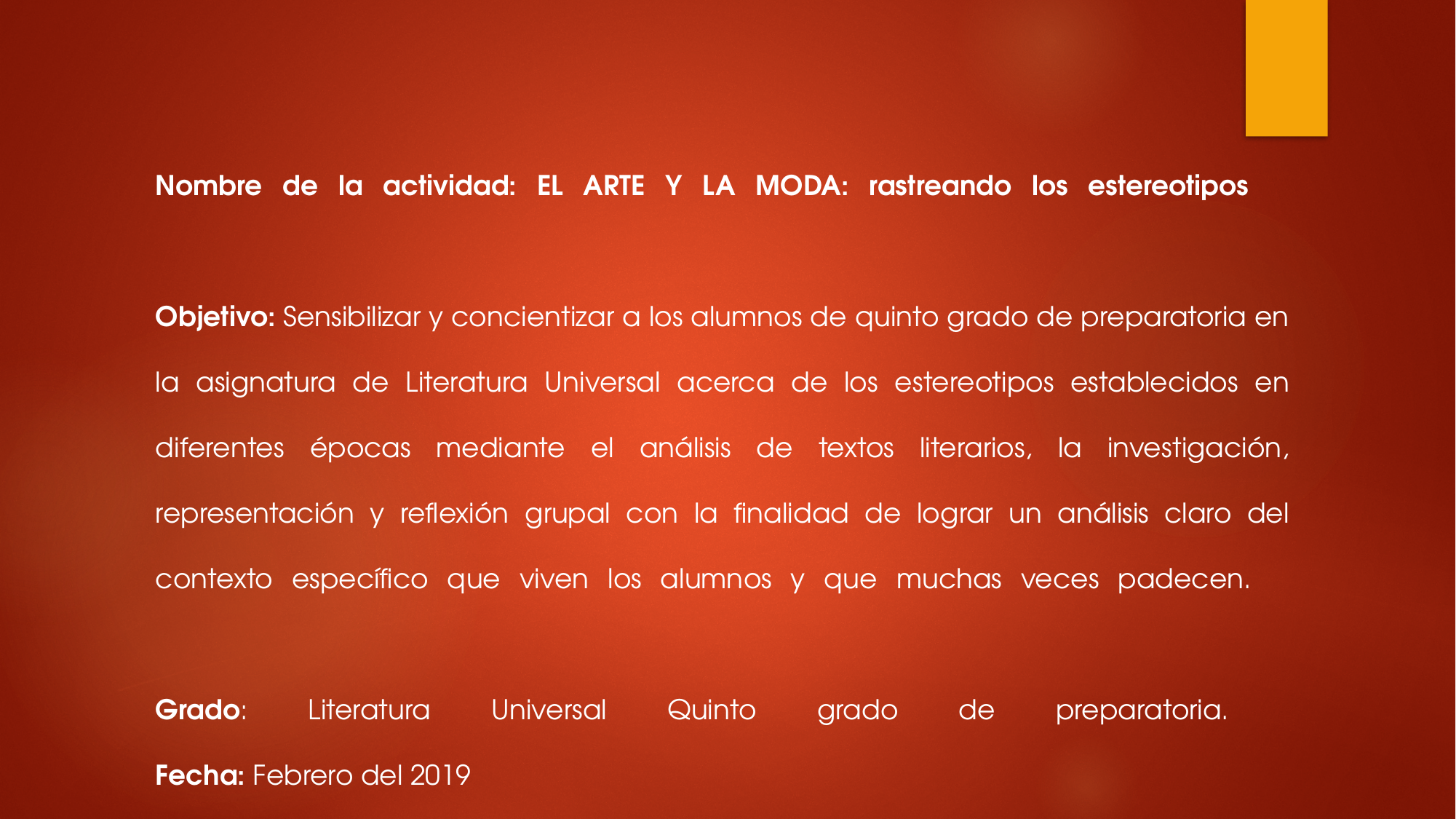

Nombre de la actividad: EL ARTE Y LA MODA: rastreando los estereotipos
Objetivo: Sensibilizar y concientizar a los alumnos de quinto grado de preparatoria en la asignatura de Literatura Universal acerca de los estereotipos establecidos en diferentes épocas mediante el análisis de textos literarios, la investigación, representación y reflexión grupal con la finalidad de lograr un análisis claro del contexto específico que viven los alumnos y que muchas veces padecen.
Grado: Literatura Universal Quinto grado de preparatoria.
Fecha: Febrero del 2019